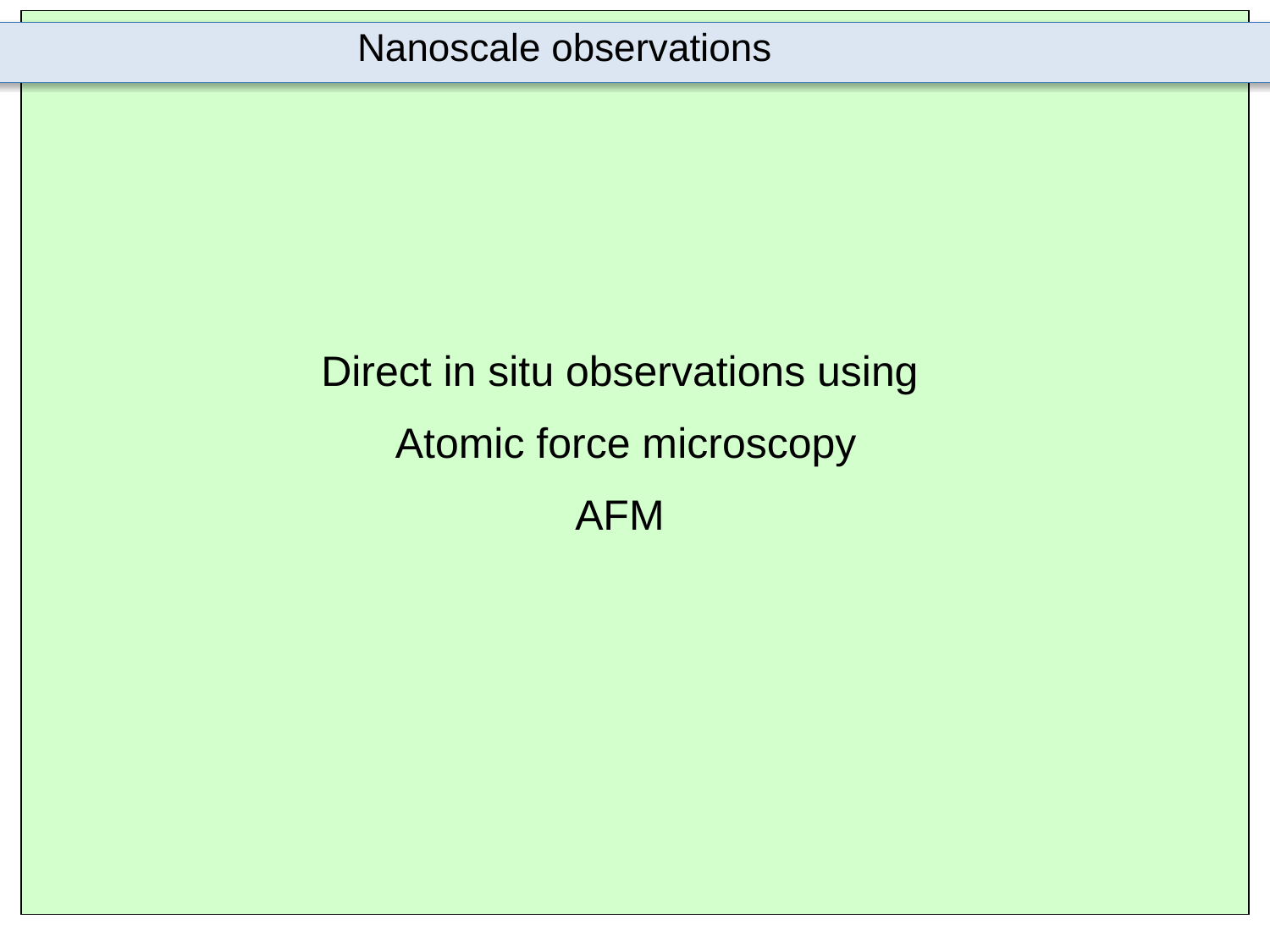

Nanoscale observations

Direct in situ observations using
 Atomic force microscopy
AFM